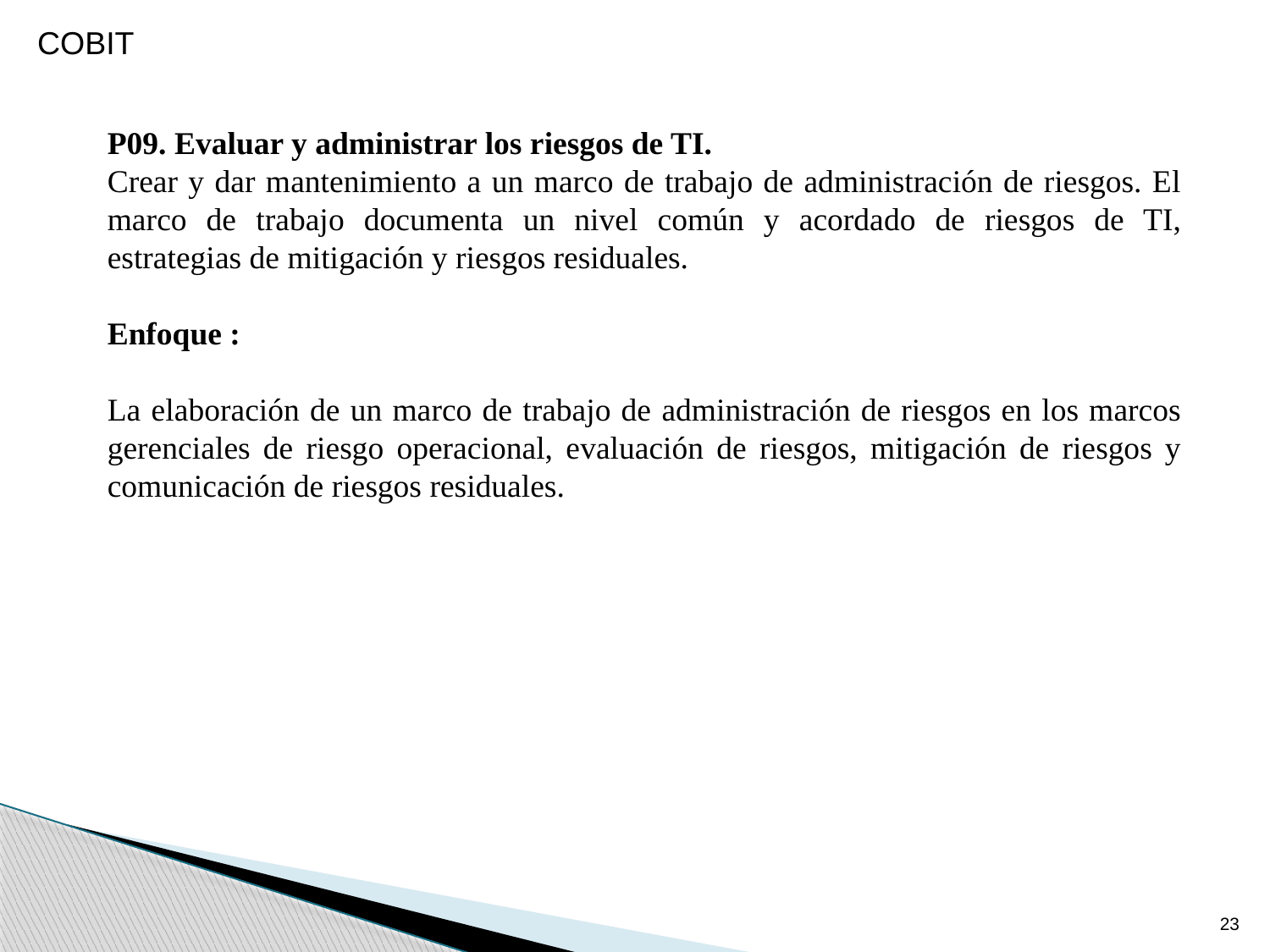

COBIT
P09. Evaluar y administrar los riesgos de TI.
Crear y dar mantenimiento a un marco de trabajo de administración de riesgos. El marco de trabajo documenta un nivel común y acordado de riesgos de TI, estrategias de mitigación y riesgos residuales.

Enfoque :

La elaboración de un marco de trabajo de administración de riesgos en los marcos gerenciales de riesgo operacional, evaluación de riesgos, mitigación de riesgos y comunicación de riesgos residuales.
23